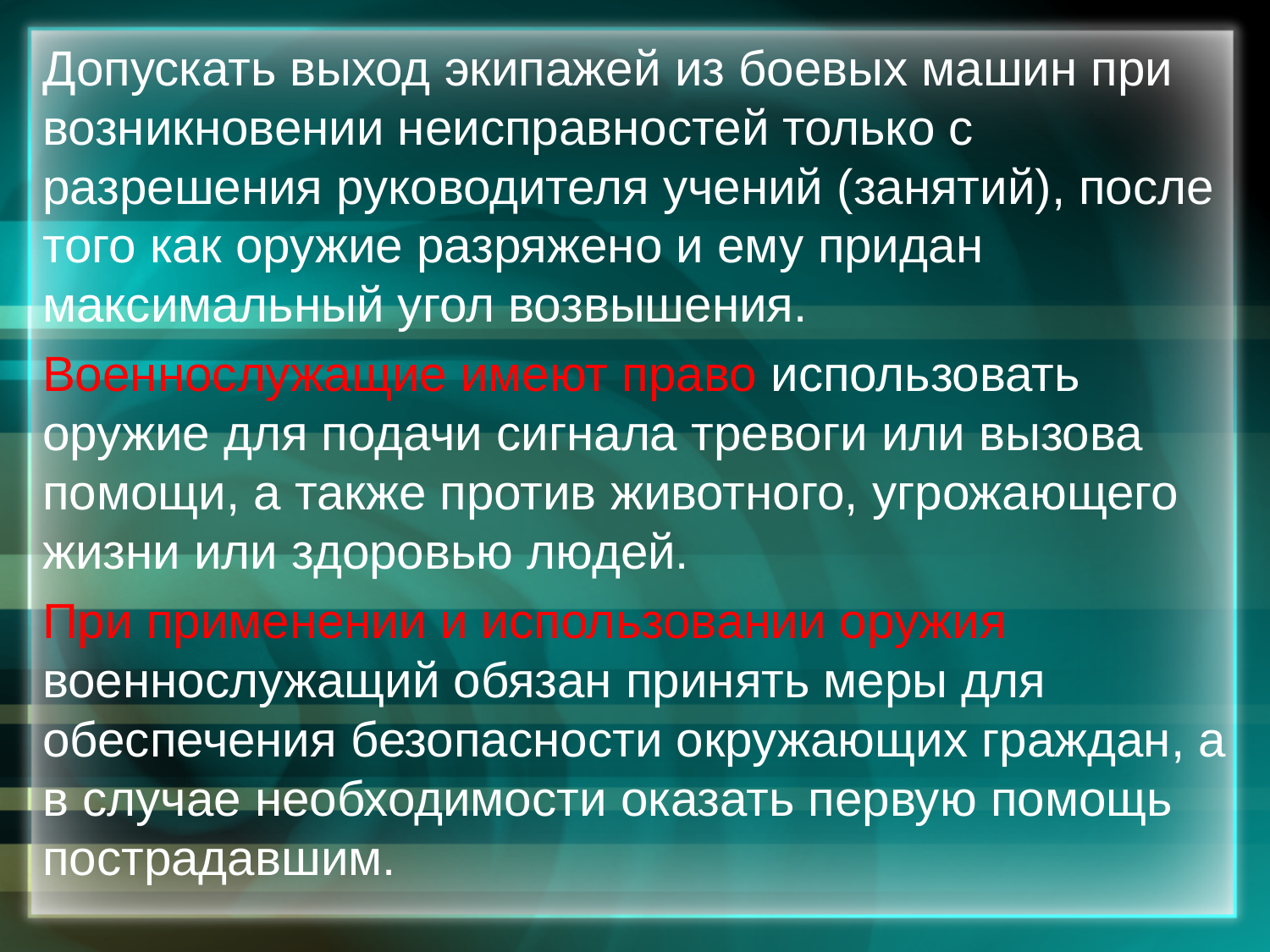

Допускать выход экипажей из боевых машин при возникновении неисправностей только с разрешения руководителя учений (занятий), после того как оружие разряжено и ему придан максимальный угол возвышения.
Военнослужащие имеют право использовать оружие для подачи сигнала тревоги или вызова помощи, а также против животного, угрожающего жизни или здоровью людей.
При применении и использовании оружия военнослужащий обязан принять меры для обеспечения безопасности окружающих граждан, а в случае необходимости оказать первую помощь пострадавшим.